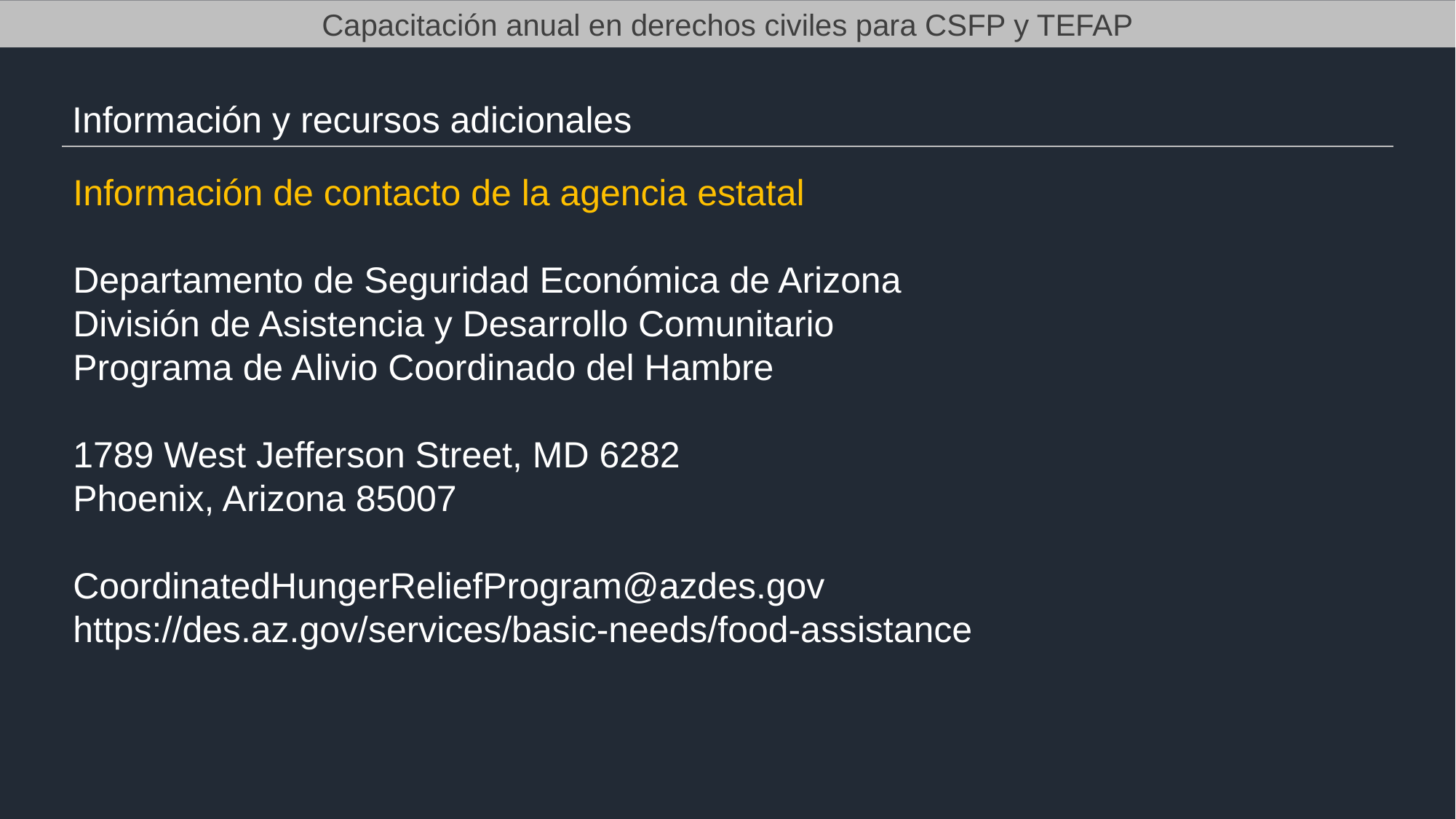

Capacitación anual en derechos civiles para CSFP y TEFAP
Información y recursos adicionales
Información de contacto de la agencia estatal

Departamento de Seguridad Económica de Arizona
División de Asistencia y Desarrollo Comunitario
Programa de Alivio Coordinado del Hambre

1789 West Jefferson Street, MD 6282
Phoenix, Arizona 85007

CoordinatedHungerReliefProgram@azdes.gov
https://des.az.gov/services/basic-needs/food-assistance